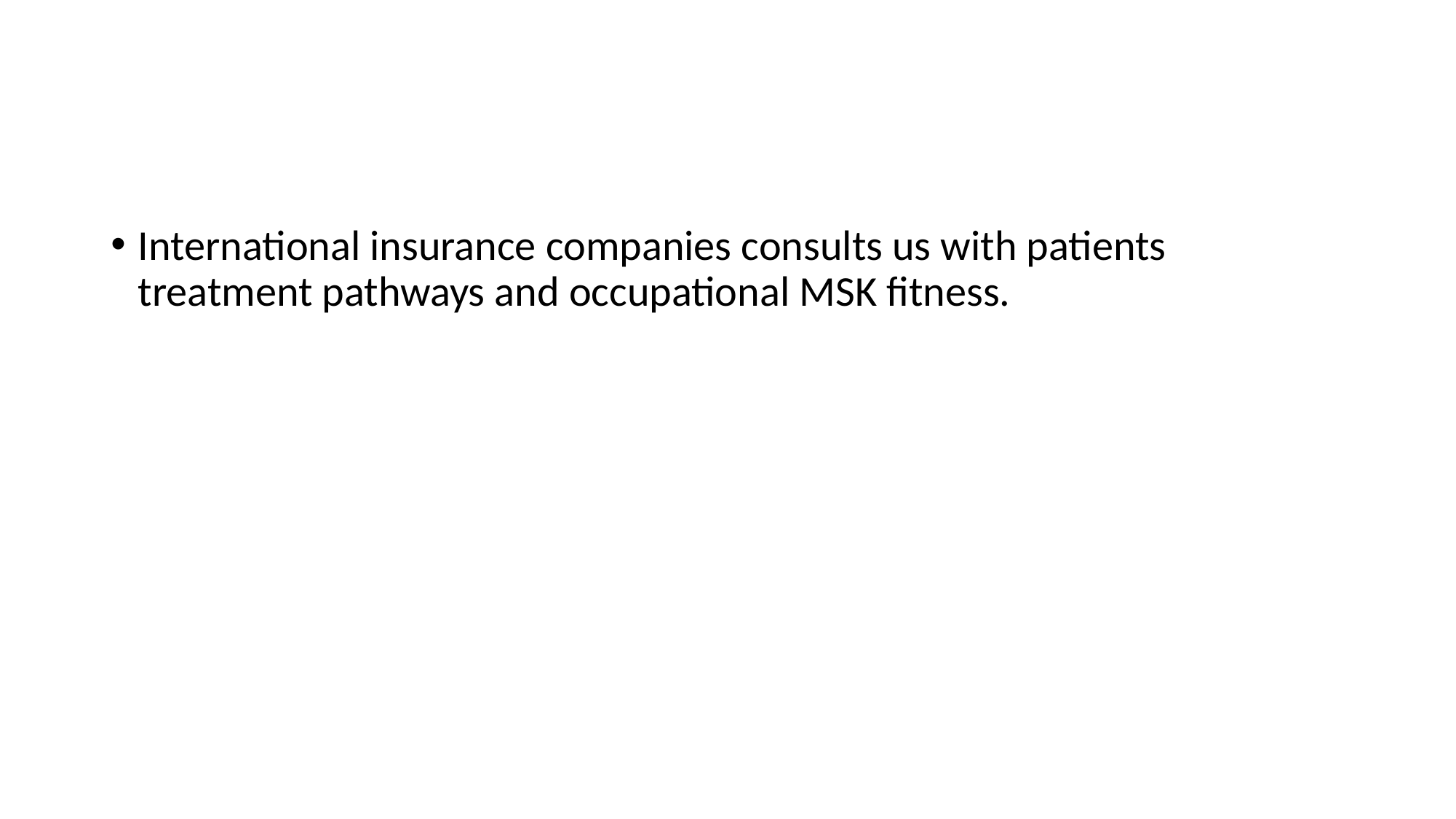

#
International insurance companies consults us with patients treatment pathways and occupational MSK fitness.